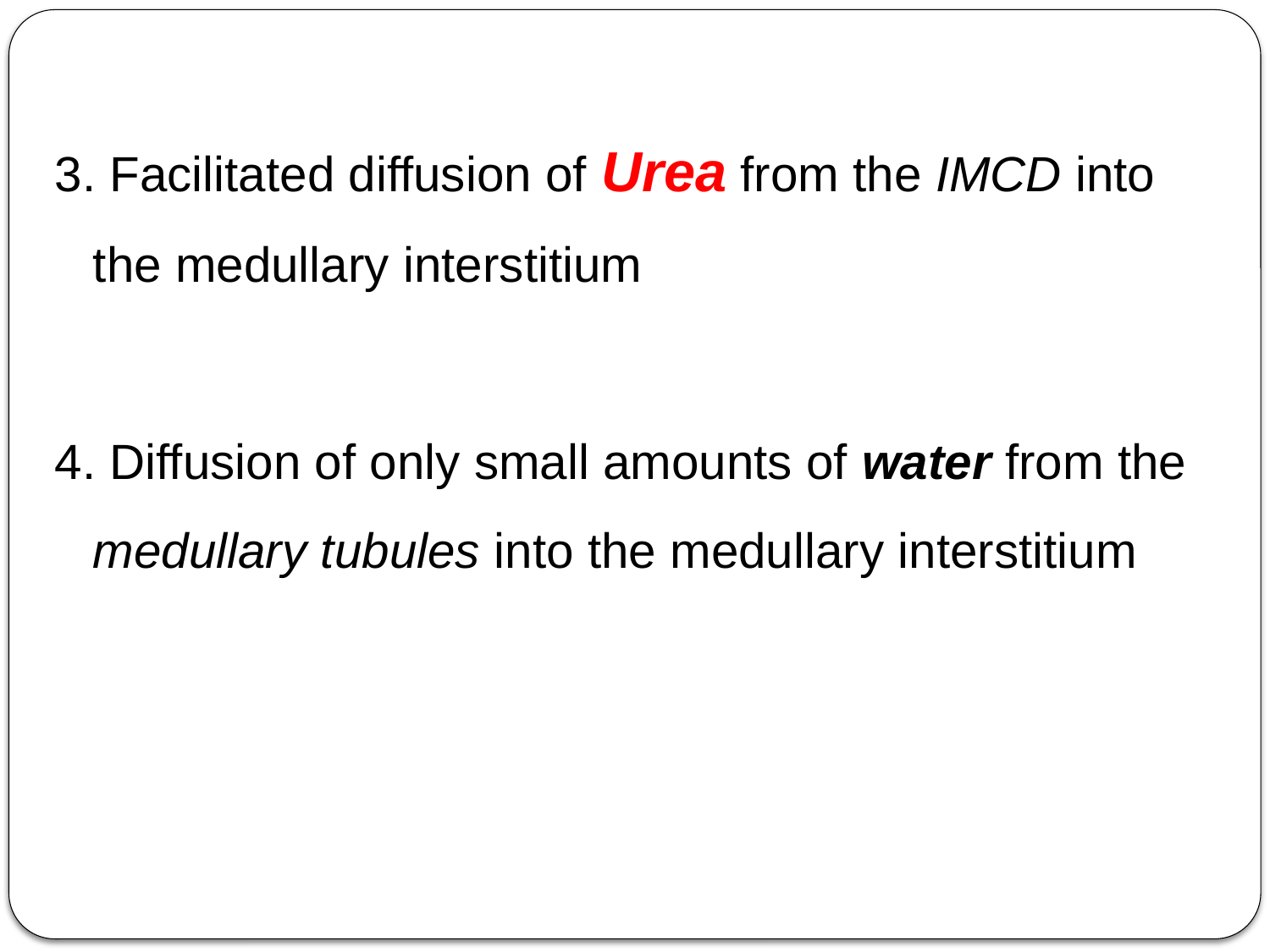

3. Facilitated diffusion of Urea from the IMCD into the medullary interstitium

4. Diffusion of only small amounts of water from the medullary tubules into the medullary interstitium